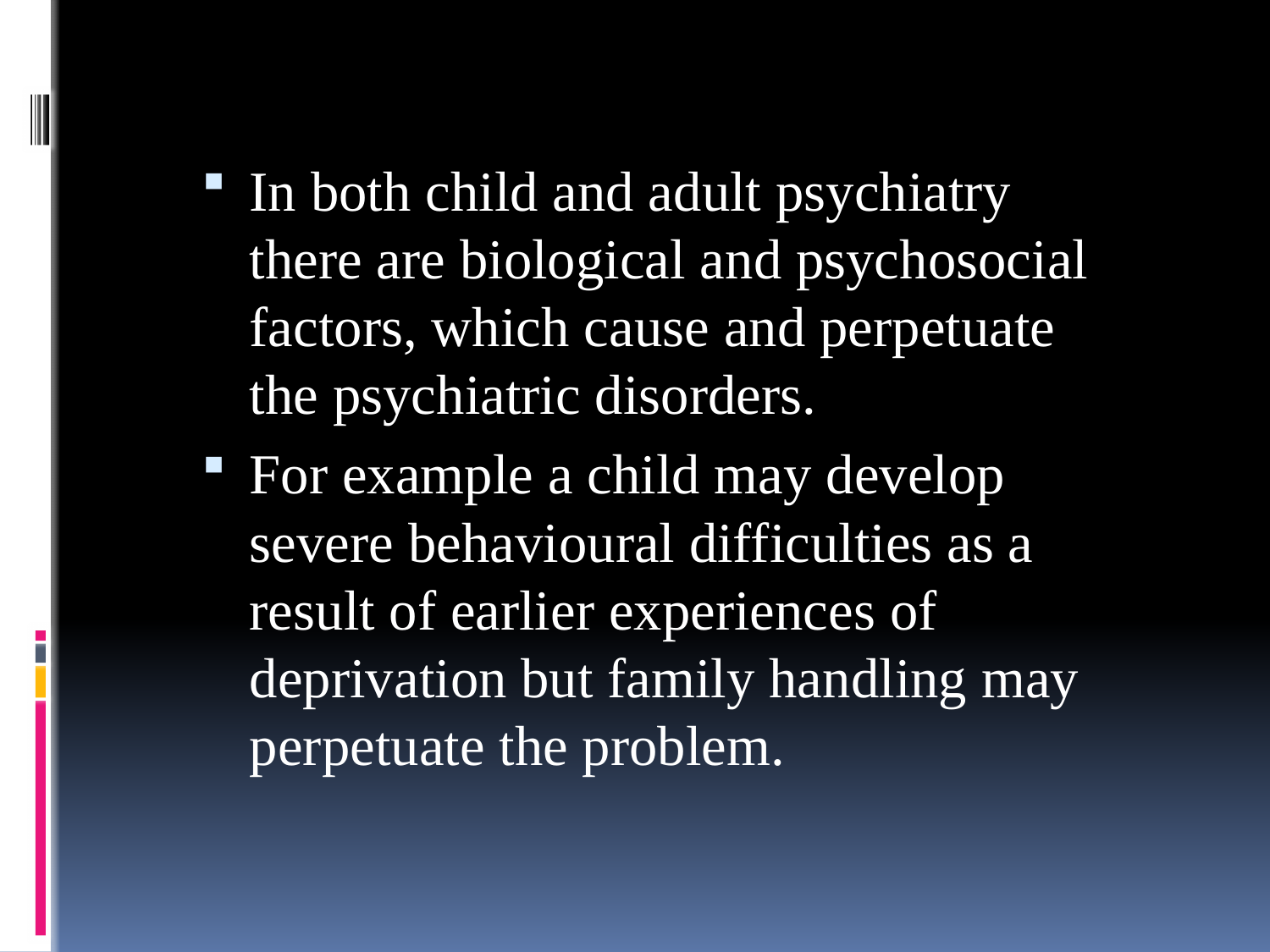

In both child and adult psychiatry there are biological and psychosocial factors, which cause and perpetuate the psychiatric disorders.
For example a child may develop severe behavioural difficulties as a result of earlier experiences of deprivation but family handling may perpetuate the problem.